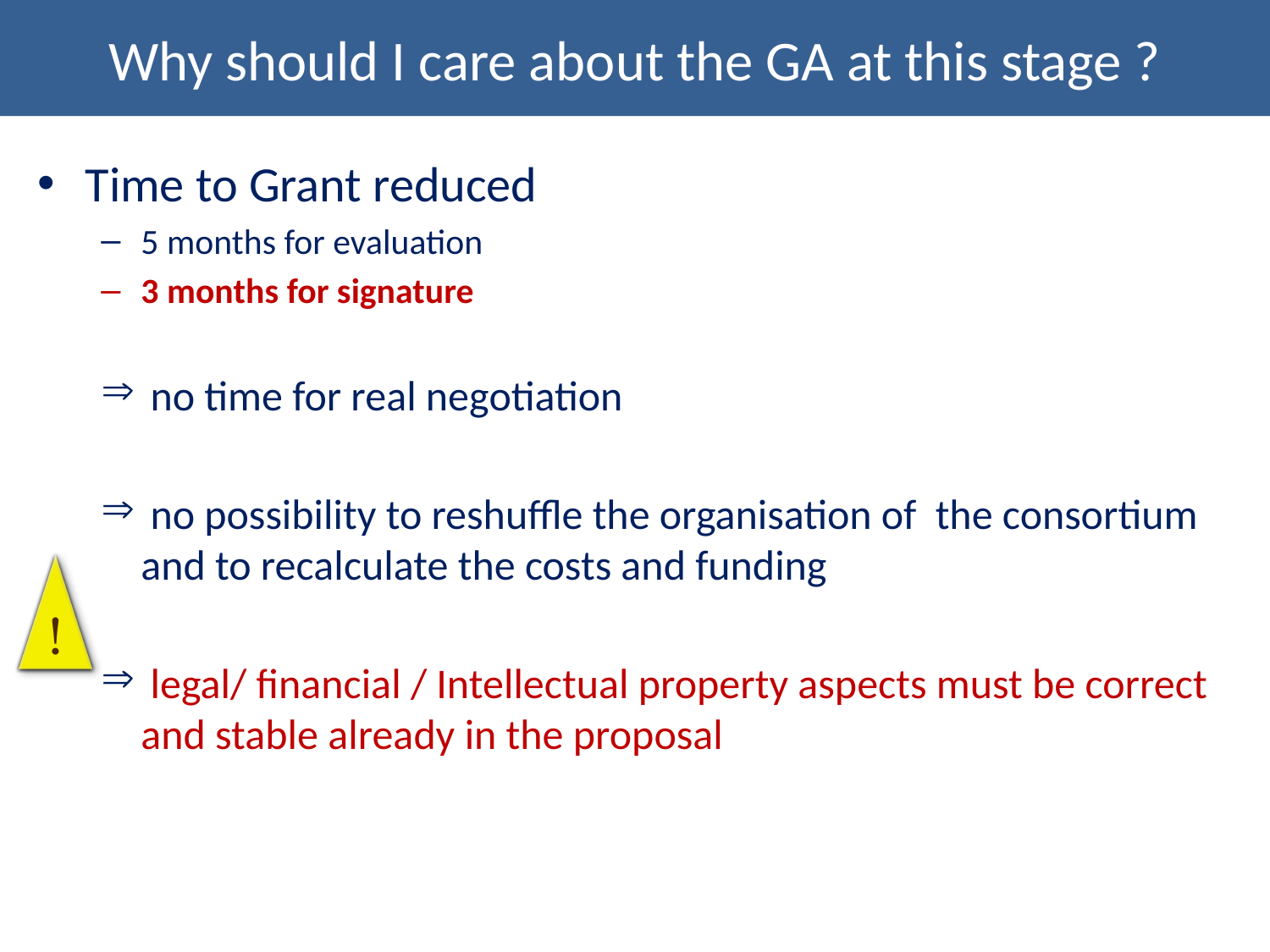

# Why should I care about the GA at this stage ?
Time to Grant reduced
5 months for evaluation
3 months for signature

 no time for real negotiation

 no possibility to reshuffle the organisation of  the consortium and to recalculate the costs and funding

 legal/ financial / Intellectual property aspects must be correct and stable already in the proposal
!